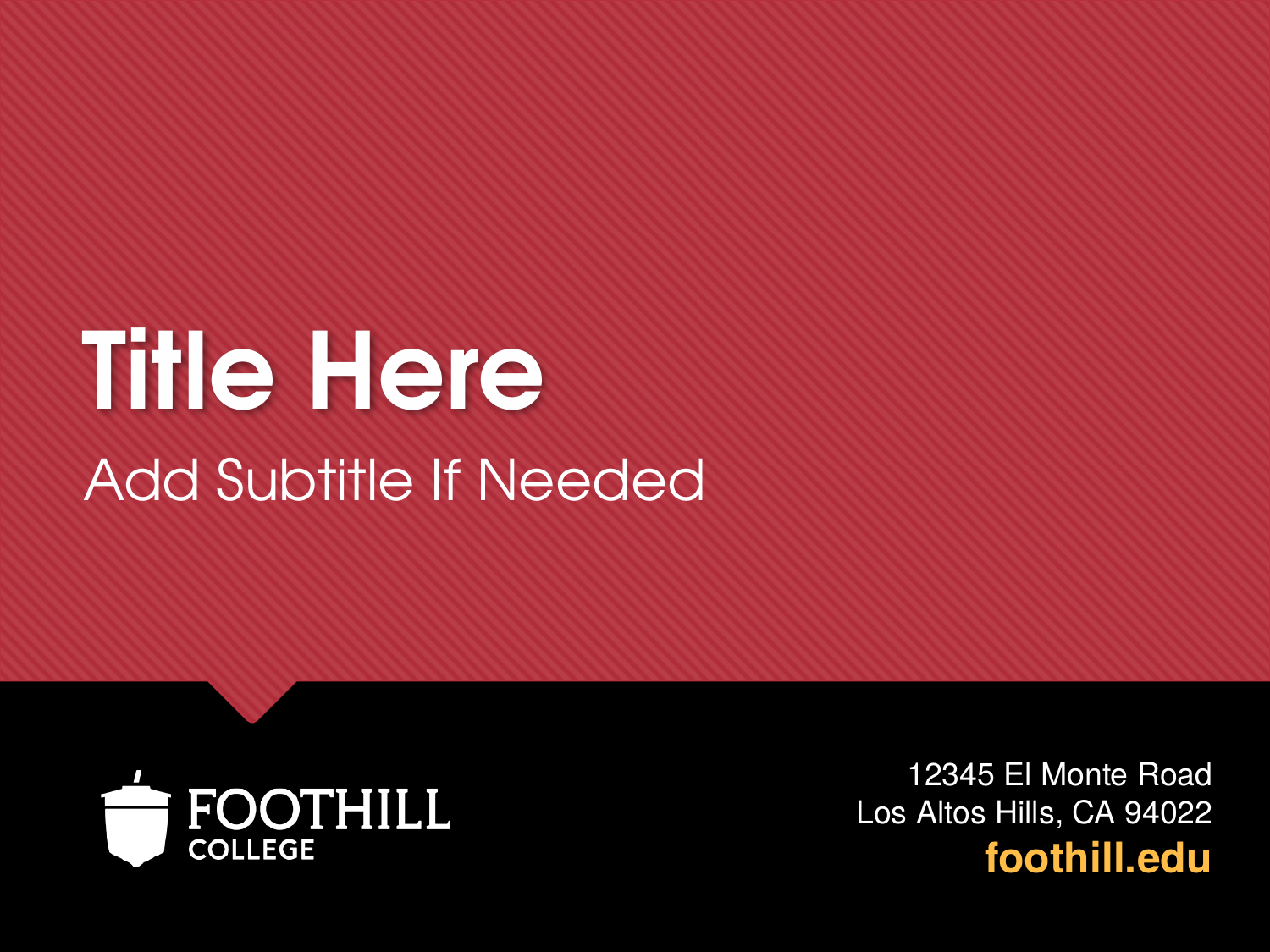

# Title Here
Add Subtitle If Needed